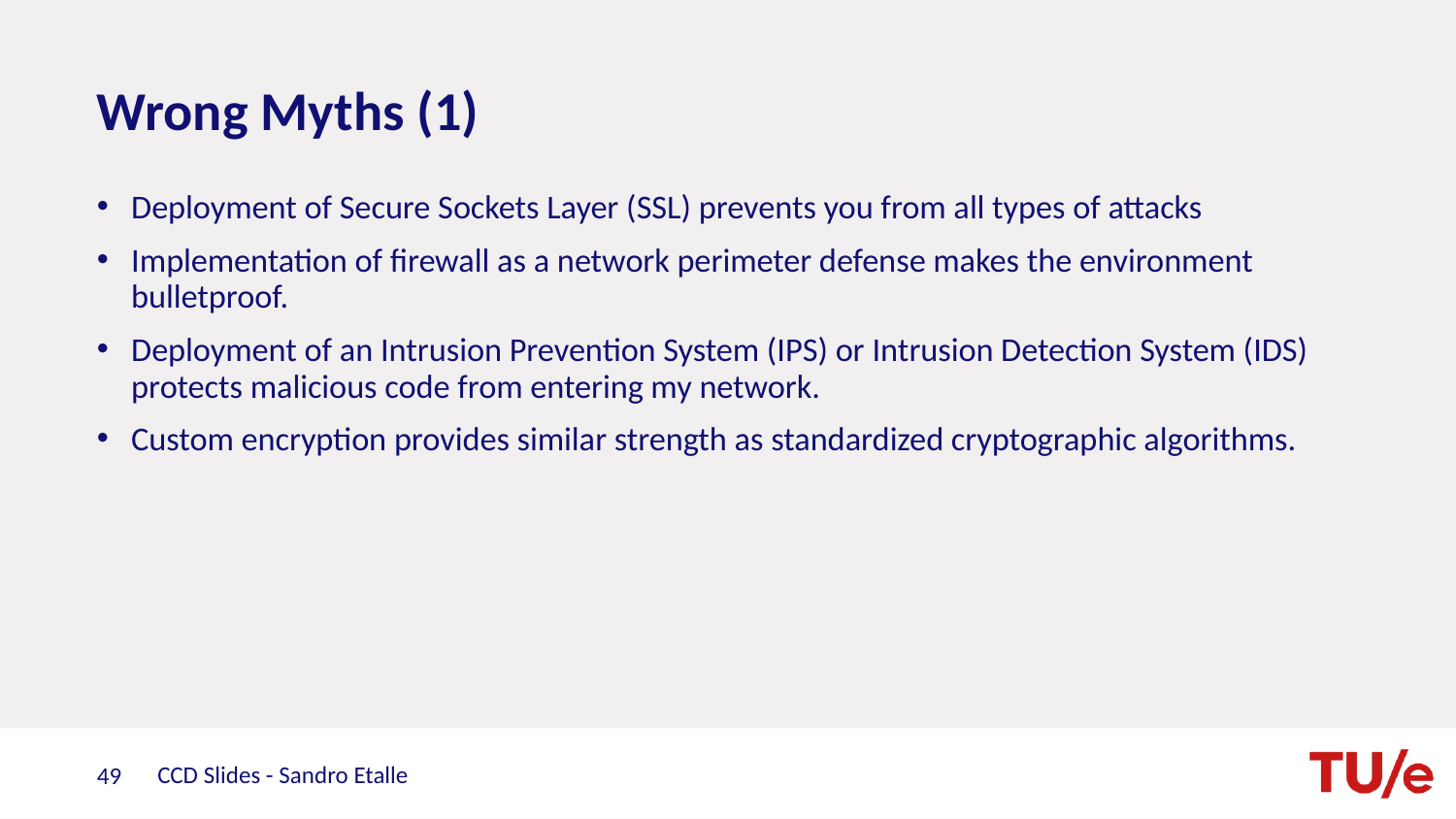

# Wrong Myths (1)
Deployment of Secure Sockets Layer (SSL) prevents you from all types of attacks
Implementation of firewall as a network perimeter defense makes the environment bulletproof.
Deployment of an Intrusion Prevention System (IPS) or Intrusion Detection System (IDS) protects malicious code from entering my network.
Custom encryption provides similar strength as standardized cryptographic algorithms.

CCD Slides - Sandro Etalle
49